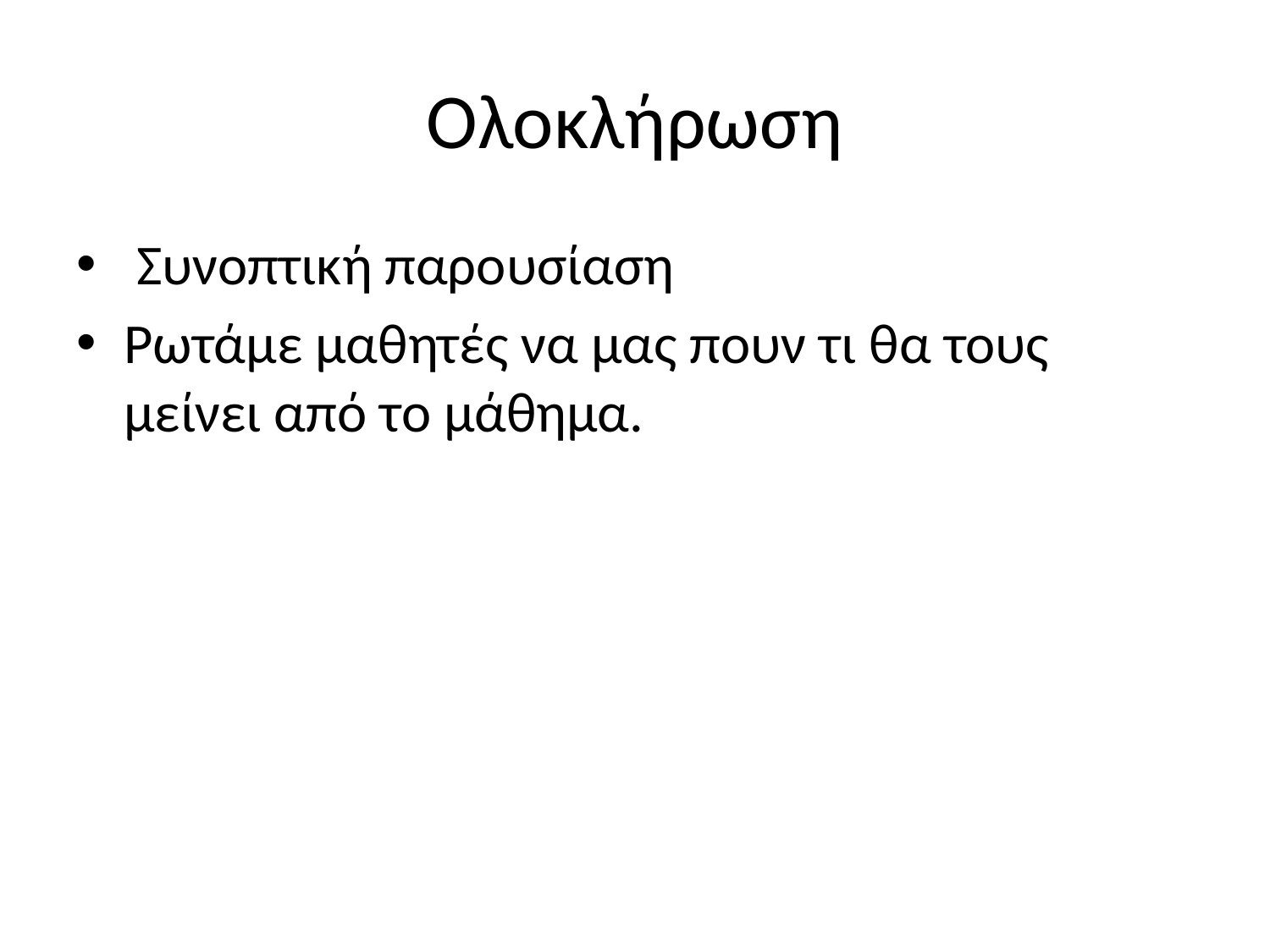

# Ολοκλήρωση
 Συνοπτική παρουσίαση
Ρωτάμε μαθητές να μας πουν τι θα τους μείνει από το μάθημα.